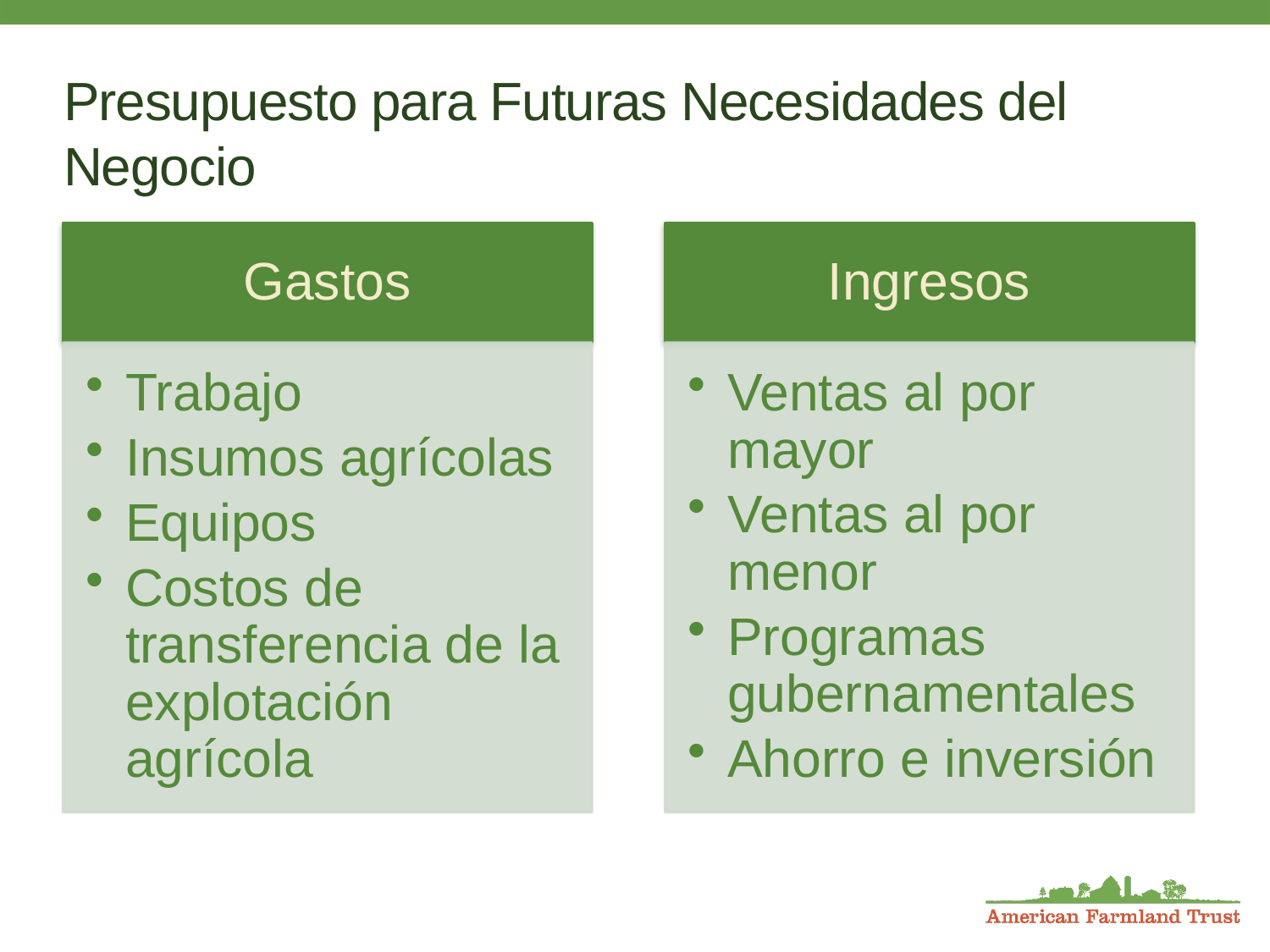

# Presupuesto para Futuras Necesidades del Negocio
Gastos
Trabajo
Insumos agrícolas
Equipos
Costos de transferencia de la explotación agrícola
Ingresos
Ventas al por mayor
Ventas al por menor
Programas gubernamentales
Ahorro e inversión